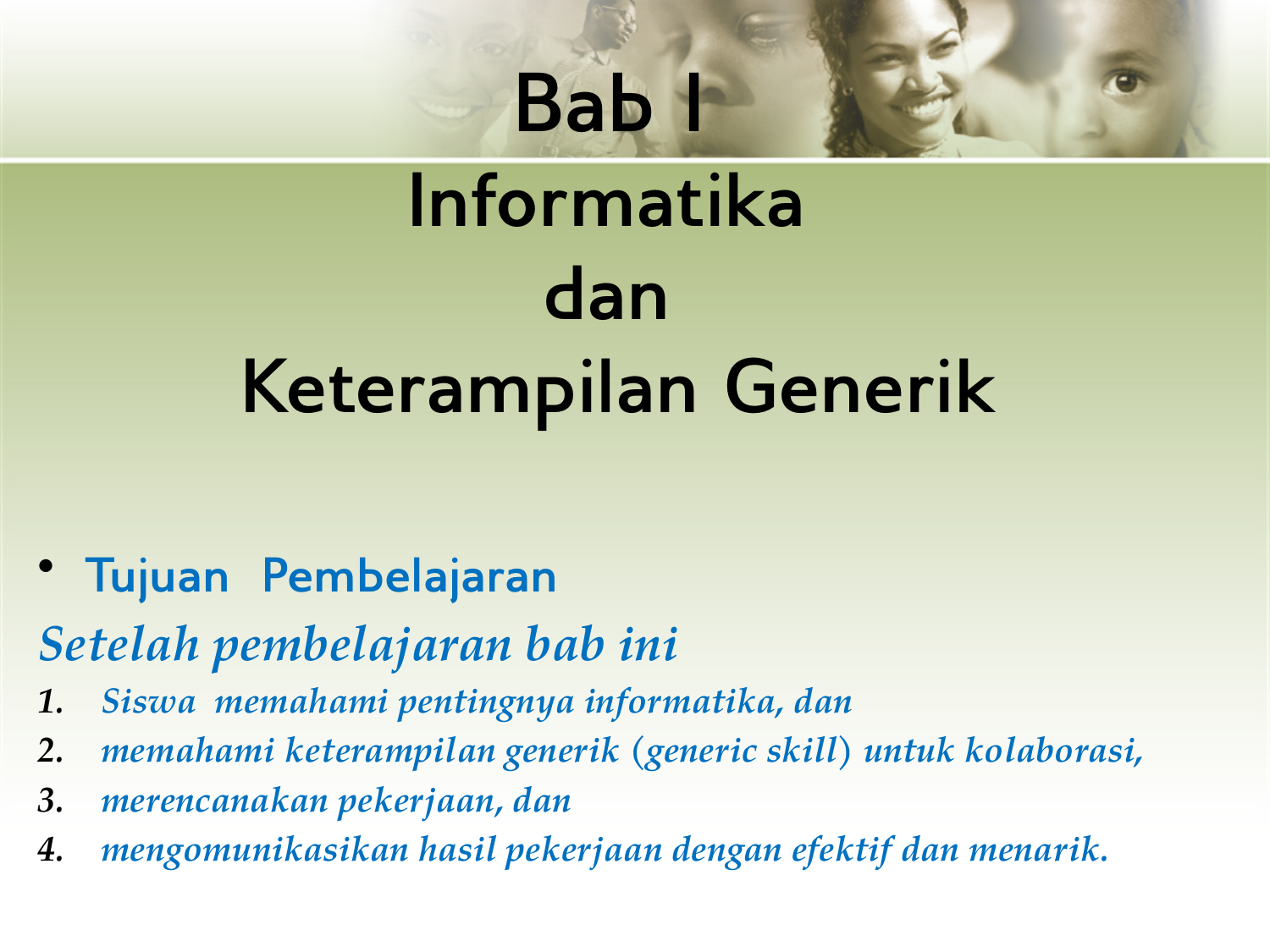

# Bab I Informatika dan Keterampilan Generik
Tujuan  Pembelajaran
Setelah pembelajaran bab ini
Siswa  memahami pentingnya informatika, dan
memahami keterampilan generik (generic skill) untuk kolaborasi,
merencanakan pekerjaan, dan
mengomunikasikan hasil pekerjaan dengan efektif dan menarik.